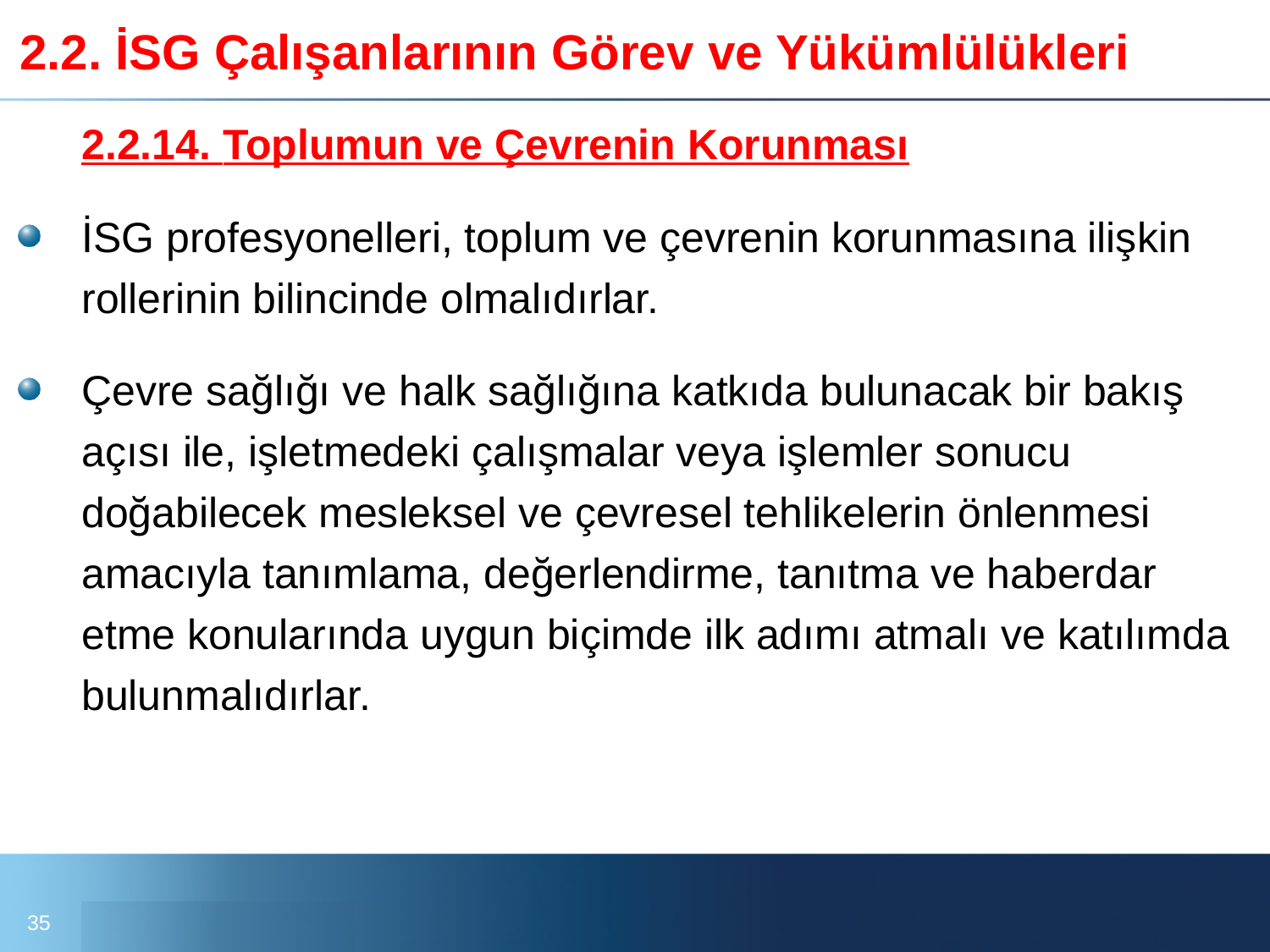

# 2.2. İSG Çalışanlarının Görev ve Yükümlülükleri
	2.2.14. Toplumun ve Çevrenin Korunması
İSG profesyonelleri, toplum ve çevrenin korunmasına ilişkin rollerinin bilincinde olmalıdırlar.
Çevre sağlığı ve halk sağlığına katkıda bulunacak bir bakış açısı ile, işletmedeki çalışmalar veya işlemler sonucu doğabilecek mesleksel ve çevresel tehlikelerin önlenmesi amacıyla tanımlama, değerlendirme, tanıtma ve haberdar etme konularında uygun biçimde ilk adımı atmalı ve katılımda bulunmalıdırlar.
35